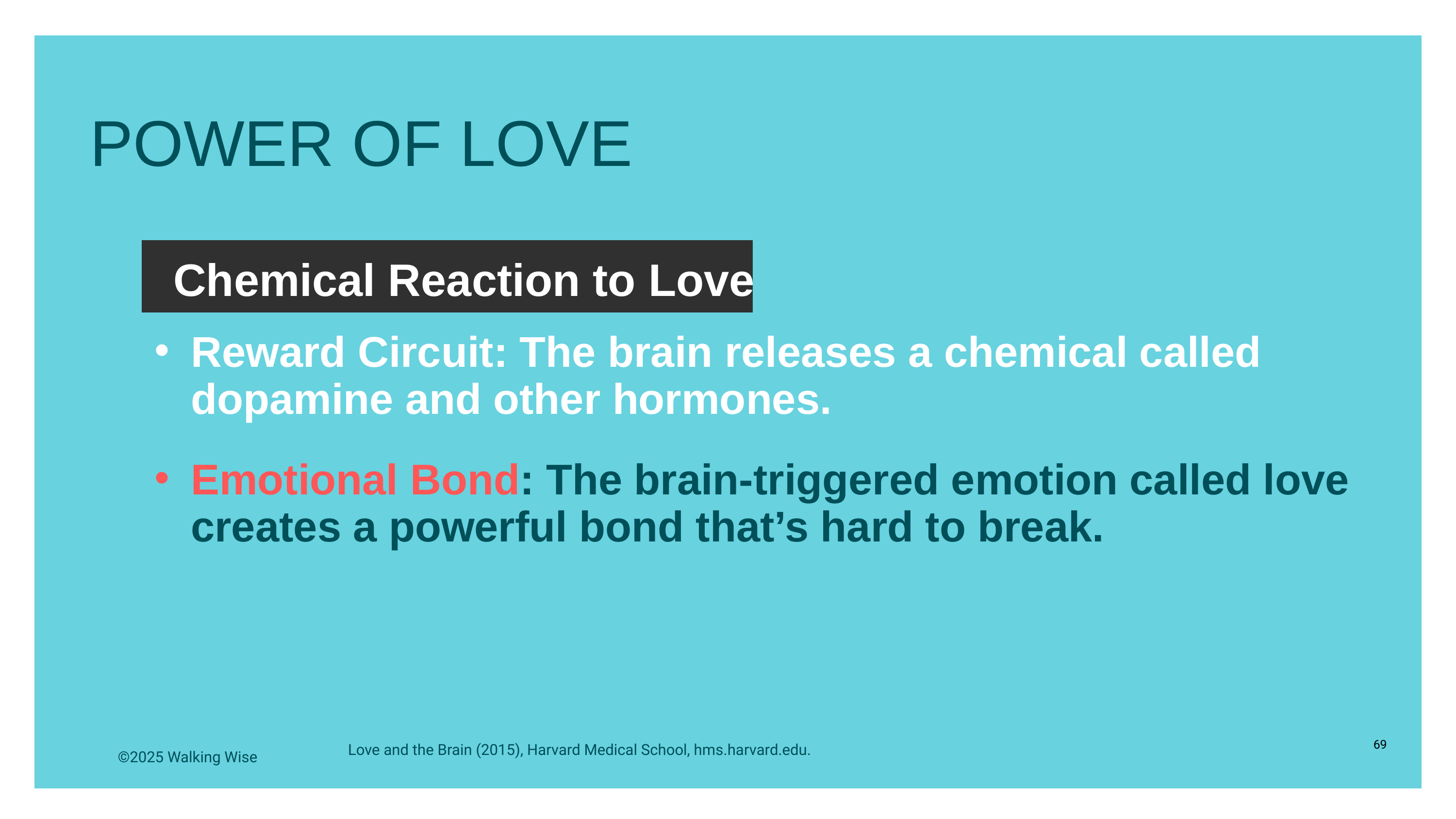

POWER OF LOVE

 Chemical Reaction to Love
Reward Circuit: The brain releases a chemical called dopamine and other hormones.

Emotional Bond: The brain-triggered emotion called love creates a powerful bond that’s hard to break.

69
Love and the Brain (2015), Harvard Medical School, hms.harvard.edu.
©2025 Walking Wise